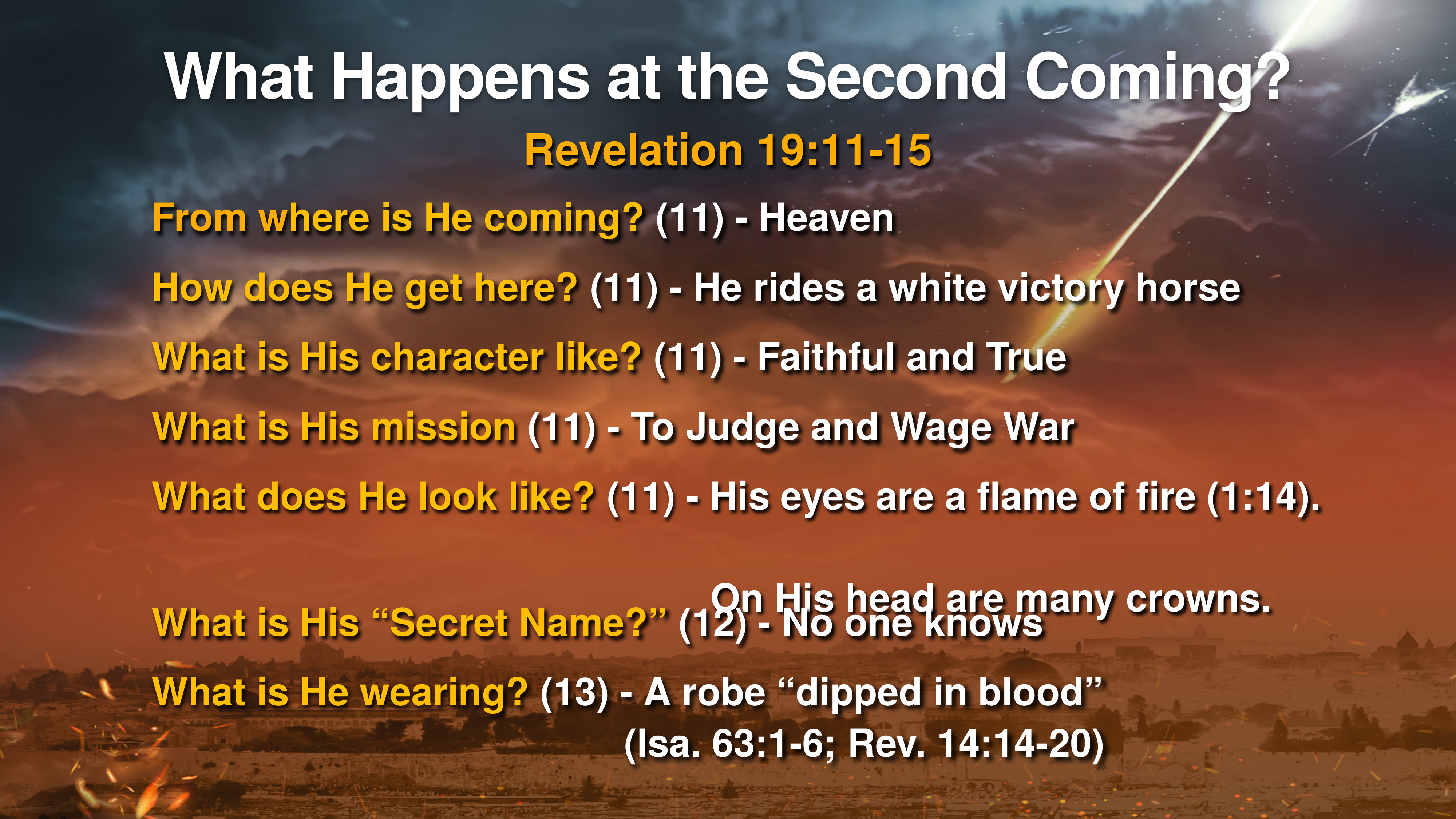

What Happens at the Second Coming?
Revelation 19:11-15
From where is He coming? (11) - Heaven
How does He get here? (11) - He rides a white victory horse
What is His character like? (11) - Faithful and True
What is His mission (11) - To Judge and Wage War
What does He look like? (11) - His eyes are a flame of fire (1:14).
                                                    On His head are many crowns.
What is His “Secret Name?” (12) - No one knows
What is He wearing? (13) - A robe “dipped in blood”
                                            (Isa. 63:1-6; Rev. 14:14-20)